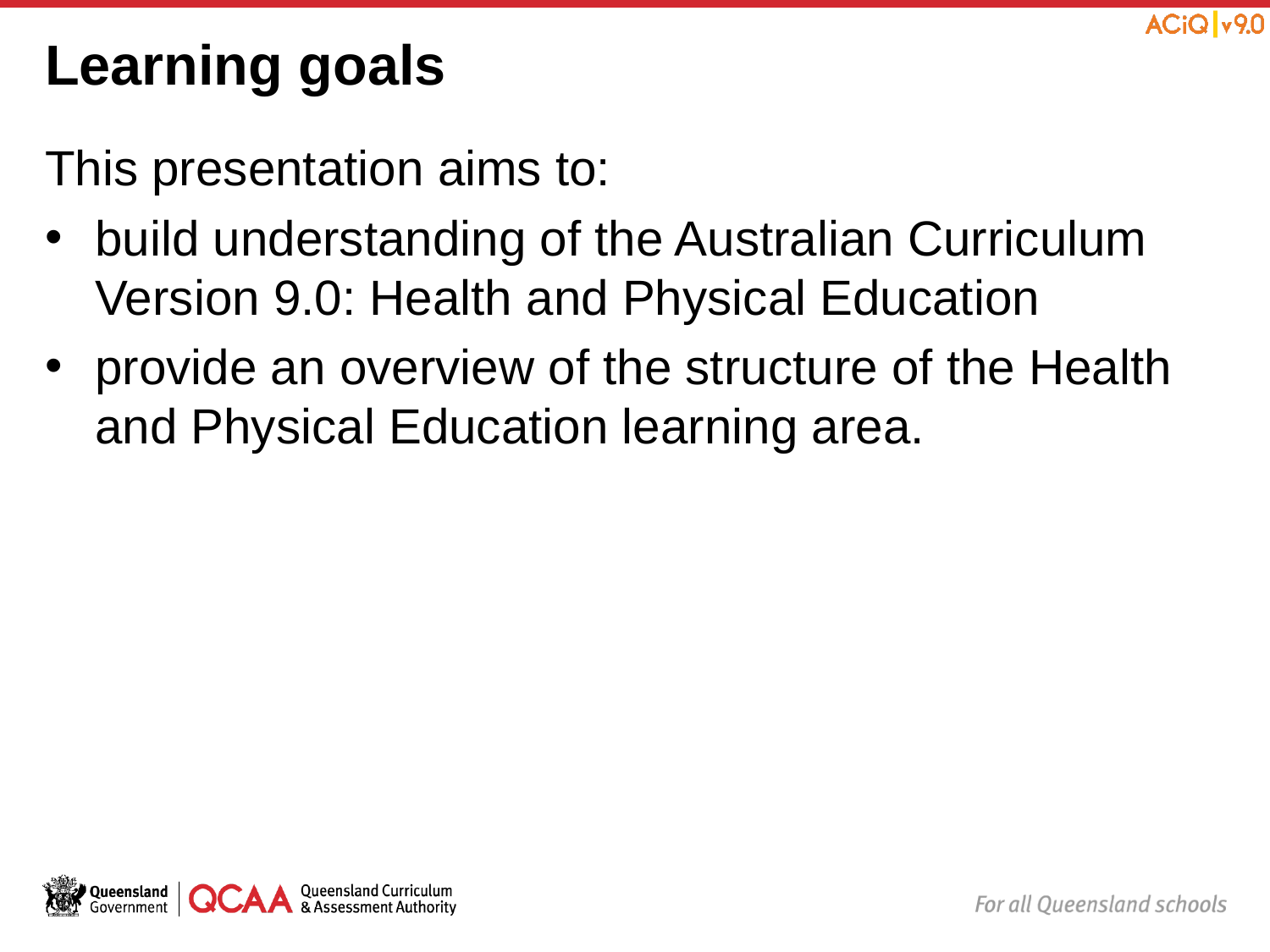

# Learning goals
This presentation aims to:
build understanding of the Australian Curriculum Version 9.0: Health and Physical Education
provide an overview of the structure of the Health and Physical Education learning area.